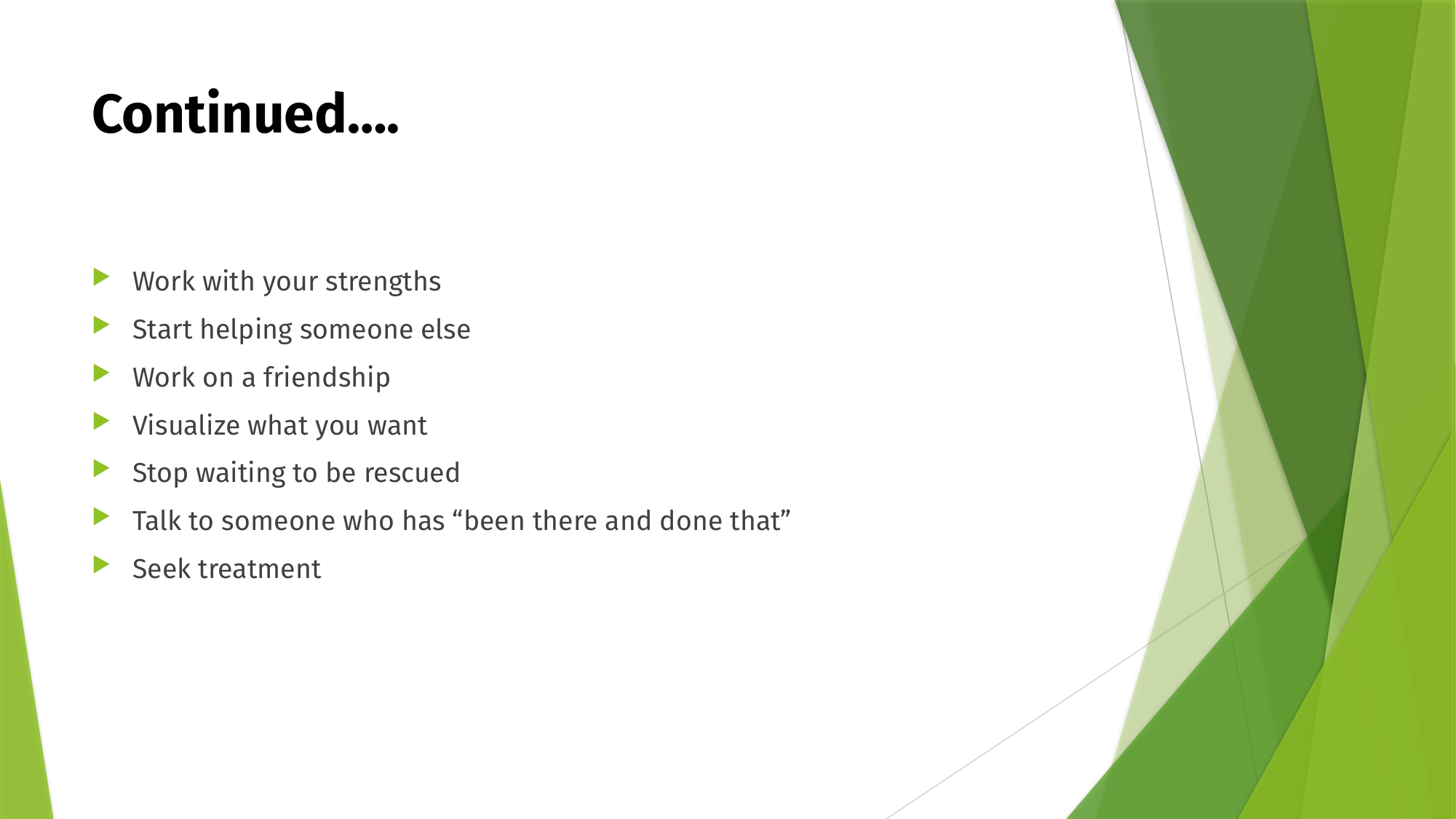

# Continued….
Work with your strengths
Start helping someone else
Work on a friendship
Visualize what you want
Stop waiting to be rescued
Talk to someone who has “been there and done that”
Seek treatment